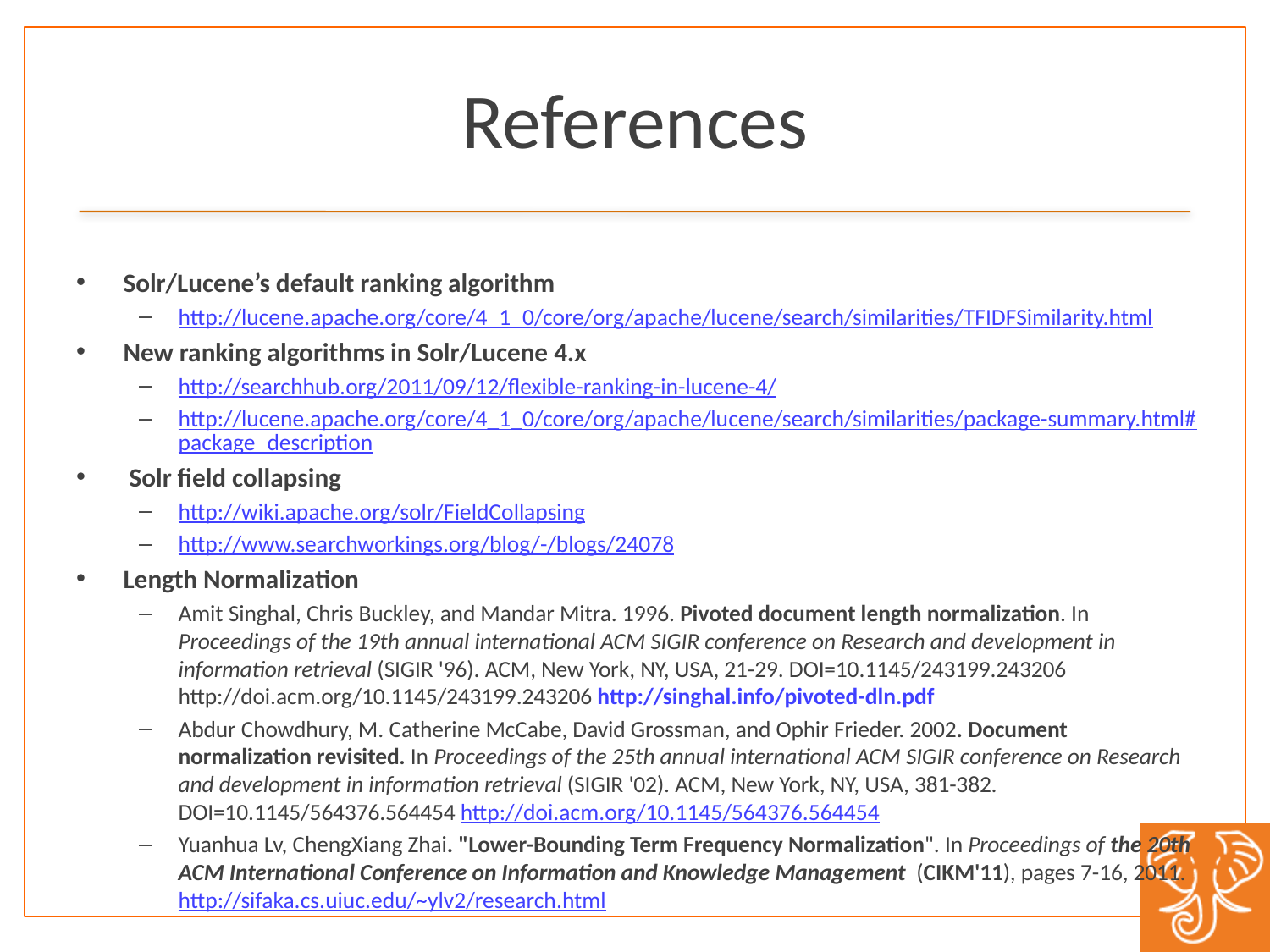

# References

Solr/Lucene’s default ranking algorithm
http://lucene.apache.org/core/4_1_0/core/org/apache/lucene/search/similarities/TFIDFSimilarity.html
New ranking algorithms in Solr/Lucene 4.x
http://searchhub.org/2011/09/12/flexible-ranking-in-lucene-4/
http://lucene.apache.org/core/4_1_0/core/org/apache/lucene/search/similarities/package-summary.html#package_description
 Solr field collapsing
http://wiki.apache.org/solr/FieldCollapsing
http://www.searchworkings.org/blog/-/blogs/24078
Length Normalization
Amit Singhal, Chris Buckley, and Mandar Mitra. 1996. Pivoted document length normalization. In Proceedings of the 19th annual international ACM SIGIR conference on Research and development in information retrieval (SIGIR '96). ACM, New York, NY, USA, 21-29. DOI=10.1145/243199.243206 http://doi.acm.org/10.1145/243199.243206 http://singhal.info/pivoted-dln.pdf
Abdur Chowdhury, M. Catherine McCabe, David Grossman, and Ophir Frieder. 2002. Document normalization revisited. In Proceedings of the 25th annual international ACM SIGIR conference on Research and development in information retrieval (SIGIR '02). ACM, New York, NY, USA, 381-382. DOI=10.1145/564376.564454 http://doi.acm.org/10.1145/564376.564454
Yuanhua Lv, ChengXiang Zhai. "Lower-Bounding Term Frequency Normalization". In Proceedings of the 20th ACM International Conference on Information and Knowledge Management  (CIKM'11), pages 7-16, 2011. http://sifaka.cs.uiuc.edu/~ylv2/research.html